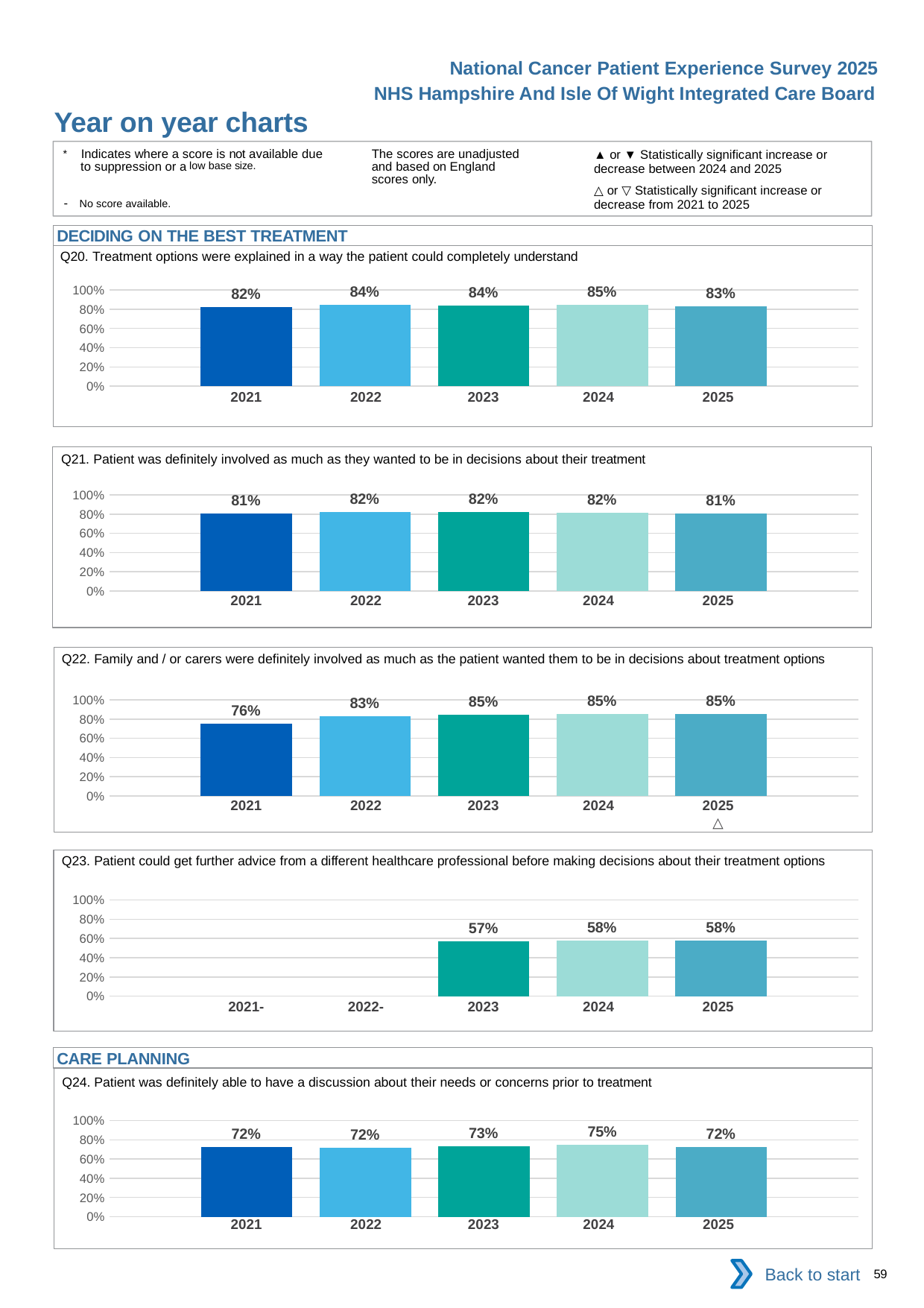

National Cancer Patient Experience Survey 2025
NHS Hampshire And Isle Of Wight Integrated Care Board
Year on year charts (4)

The scores are unadjusted and based on England scores only.
*  Indicates where a score is not available due to suppression or a low base size.
- No score available.
▲ or ▼ Statistically significant increase or decrease between 2024 and 2025
△ or ▽ Statistically significant increase or decrease from 2021 to 2025
DECIDING ON THE BEST TREATMENT
Q20. Treatment options were explained in a way the patient could completely understand

### Chart

| Category | 2021 | 2022 | 2023 | 2024 | 2025 |
|---|---|---|---|---|---|
| Category 1 | 0.8213122 | 0.8431373 | 0.8358377 | 0.8452471 | 0.8313203 |
| 2021 | 2022 | 2023 | 2024 | 2025 |
| --- | --- | --- | --- | --- |
|  |  |  |  |  |
Q21. Patient was definitely involved as much as they wanted to be in decisions about their treatment

### Chart

| Category | 2021 | 2022 | 2023 | 2024 | 2025 |
|---|---|---|---|---|---|
| Category 1 | 0.8079121 | 0.8229125 | 0.821237 | 0.8163413 | 0.8072855 |
| 2021 | 2022 | 2023 | 2024 | 2025 |
| --- | --- | --- | --- | --- |
|  |  |  |  |  |
Q22. Family and / or carers were definitely involved as much as the patient wanted them to be in decisions about treatment options

### Chart

| Category | 2021 | 2022 | 2023 | 2024 | 2025 |
|---|---|---|---|---|---|
| Category 1 | 0.7551463 | 0.8278846 | 0.8482618 | 0.8532224 | 0.8542222 |
| 2021 | 2022 | 2023 | 2024 | 2025 |
| --- | --- | --- | --- | --- |
|  |  |  |  | △ |
Q23. Patient could get further advice from a different healthcare professional before making decisions about their treatment options

### Chart

| Category | 2021 | 2022 | 2023 | 2024 | 2025 |
|---|---|---|---|---|---|
| Category 1 | None | None | 0.5669889 | 0.5813953 | 0.5756654 |
| 2021- | 2022- | 2023 | 2024 | 2025 |
| --- | --- | --- | --- | --- |
|  |  |  |  |  |
CARE PLANNING
Q24. Patient was definitely able to have a discussion about their needs or concerns prior to treatment

### Chart

| Category | 2021 | 2022 | 2023 | 2024 | 2025 |
|---|---|---|---|---|---|
| Category 1 | 0.722195 | 0.7161261 | 0.7306613 | 0.7485875 | 0.7238838 |
| 2021 | 2022 | 2023 | 2024 | 2025 |
| --- | --- | --- | --- | --- |
|  |  |  |  |  |
Back to start

59